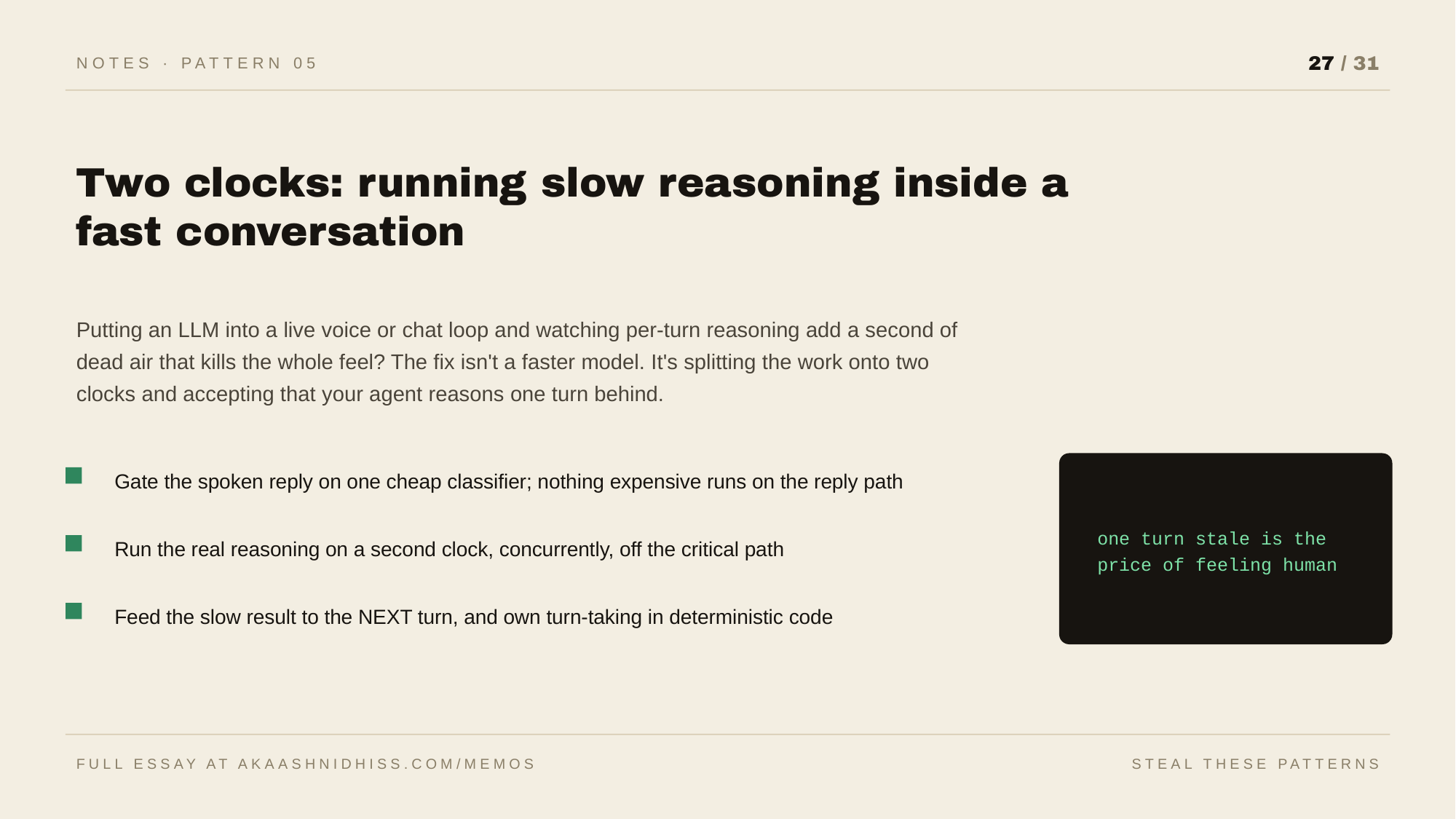

27 / 31
NOTES · PATTERN 05

Two clocks: running slow reasoning inside a fast conversation
Putting an LLM into a live voice or chat loop and watching per-turn reasoning add a second of dead air that kills the whole feel? The fix isn't a faster model. It's splitting the work onto two clocks and accepting that your agent reasons one turn behind.
Gate the spoken reply on one cheap classifier; nothing expensive runs on the reply path

one turn stale is the price of feeling human
Run the real reasoning on a second clock, concurrently, off the critical path

Feed the slow result to the NEXT turn, and own turn-taking in deterministic code

FULL ESSAY AT AKAASHNIDHISS.COM/MEMOS
STEAL THESE PATTERNS